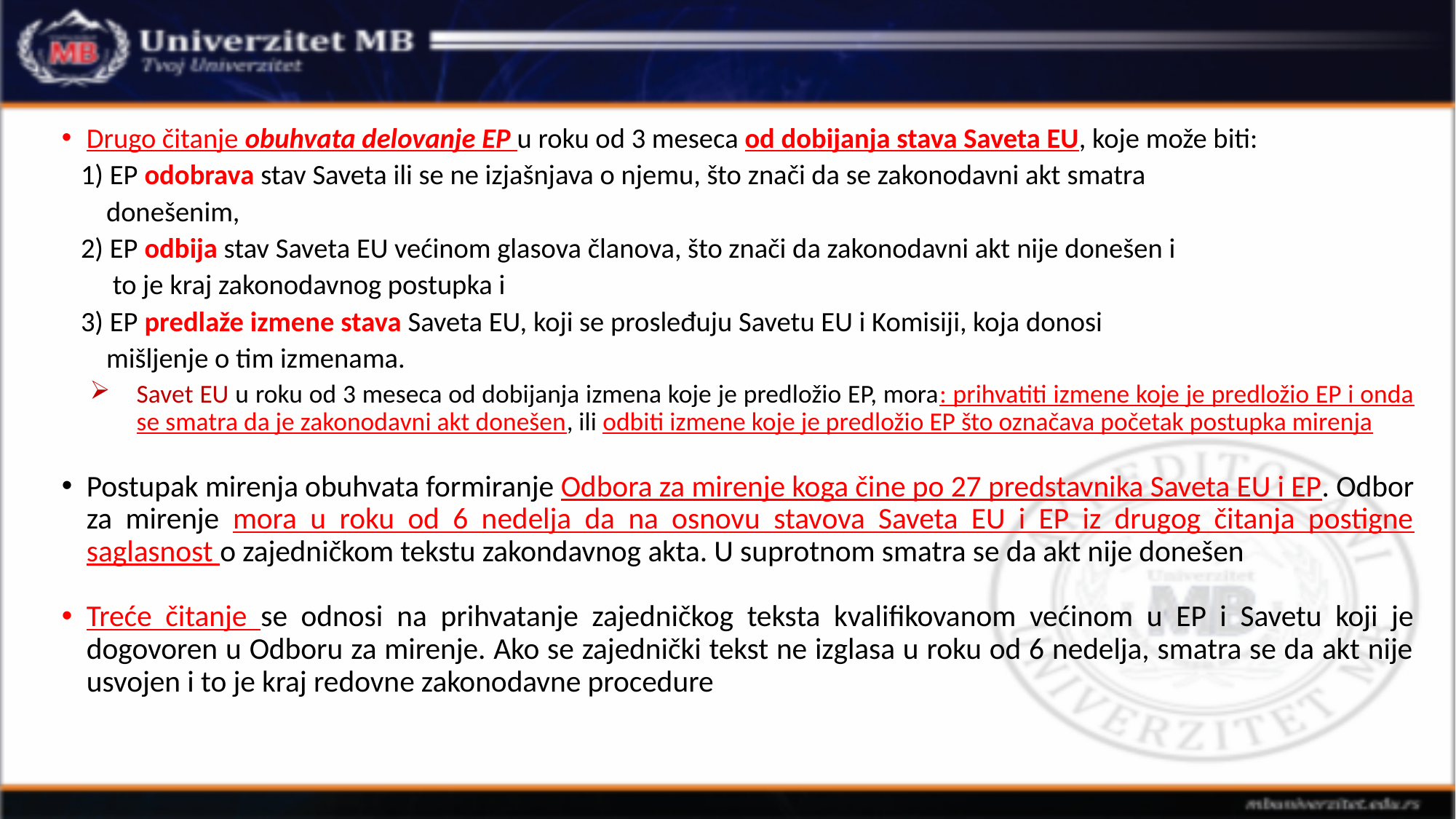

Drugo čitanje obuhvata delovanje EP u roku od 3 meseca od dobijanja stava Saveta EU, koje može biti:
   1) EP odobrava stav Saveta ili se ne izjašnjava o njemu, što znači da se zakonodavni akt smatra
       donešenim,
   2) EP odbija stav Saveta EU većinom glasova članova, što znači da zakonodavni akt nije donešen i
        to je kraj zakonodavnog postupka i
   3) EP predlaže izmene stava Saveta EU, koji se prosleđuju Savetu EU i Komisiji, koja donosi
       mišljenje o tim izmenama.
Savet EU u roku od 3 meseca od dobijanja izmena koje je predložio EP, mora: prihvatiti izmene koje je predložio EP i onda se smatra da je zakonodavni akt donešen, ili odbiti izmene koje je predložio EP što označava početak postupka mirenja

Postupak mirenja obuhvata formiranje Odbora za mirenje koga čine po 27 predstavnika Saveta EU i EP. Odbor za mirenje mora u roku od 6 nedelja da na osnovu stavova Saveta EU i EP iz drugog čitanja postigne saglasnost o zajedničkom tekstu zakondavnog akta. U suprotnom smatra se da akt nije donešen

Treće čitanje se odnosi na prihvatanje zajedničkog teksta kvalifikovanom većinom u EP i Savetu koji je dogovoren u Odboru za mirenje. Ako se zajednički tekst ne izglasa u roku od 6 nedelja, smatra se da akt nije usvojen i to je kraj redovne zakonodavne procedure